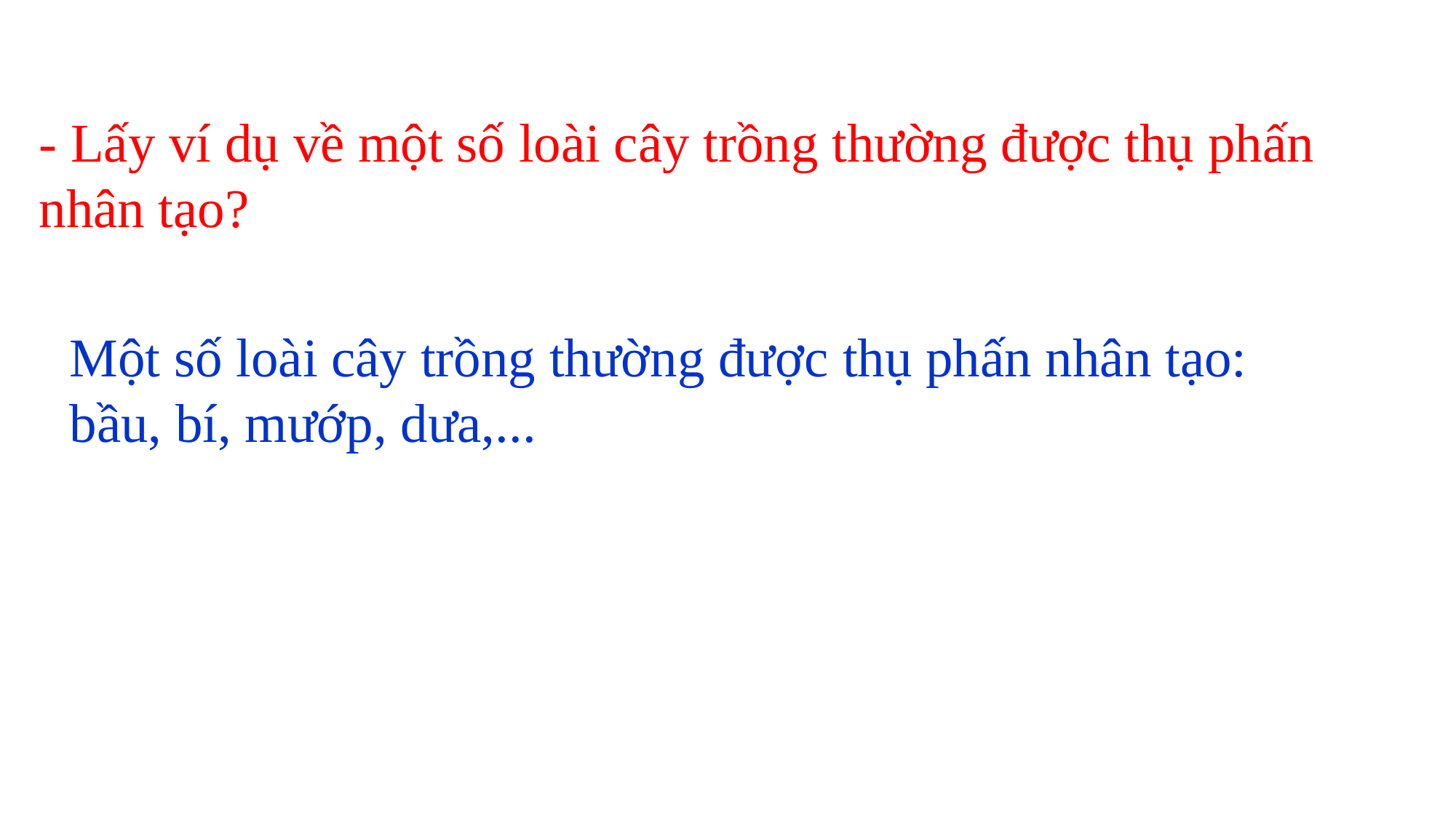

- Lấy ví dụ về một số loài cây trồng thường được thụ phấn nhân tạo?
Một số loài cây trồng thường được thụ phấn nhân tạo: bầu, bí, mướp, dưa,...